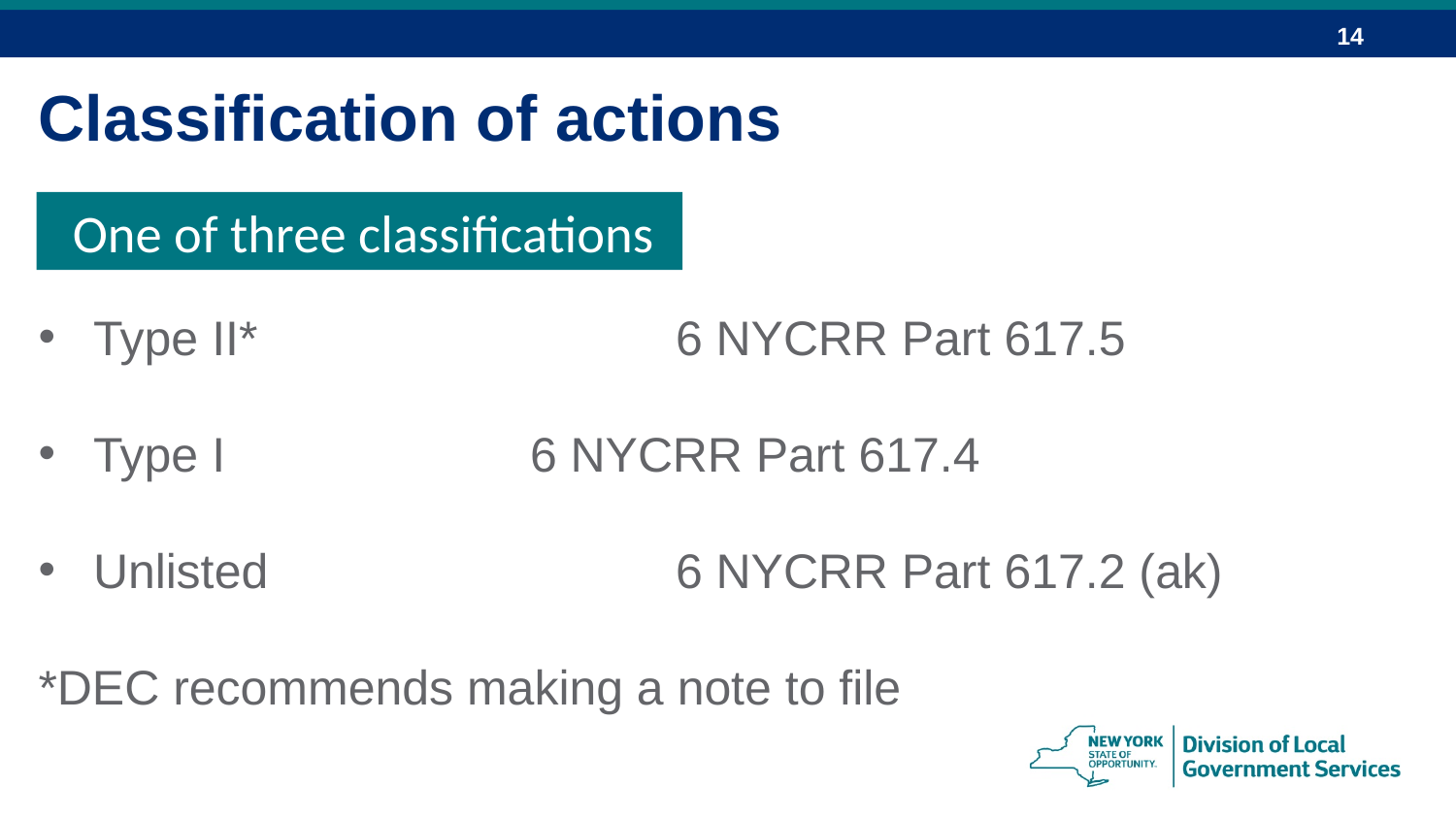

Classification of actions
One of three classifications
Type II*			6 NYCRR Part 617.5

Type I			6 NYCRR Part 617.4

Unlisted			6 NYCRR Part 617.2 (ak)

*DEC recommends making a note to file